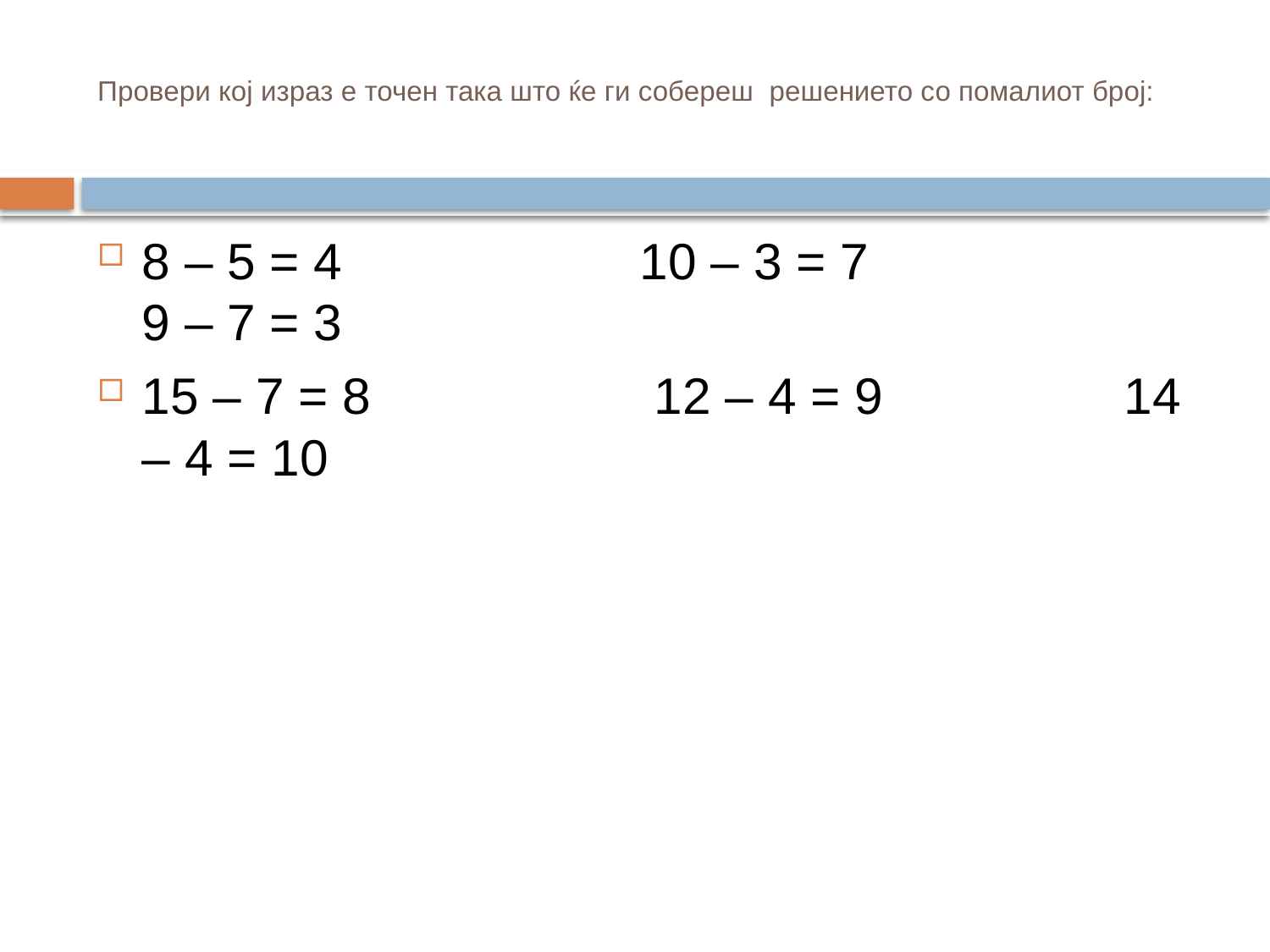

# Провери кој израз е точен така што ќе ги собереш  решението со помалиот број:
8 – 5 = 4                     10 – 3 = 7                      9 – 7 = 3
15 – 7 = 8                    12 – 4 = 9                 14 – 4 = 10